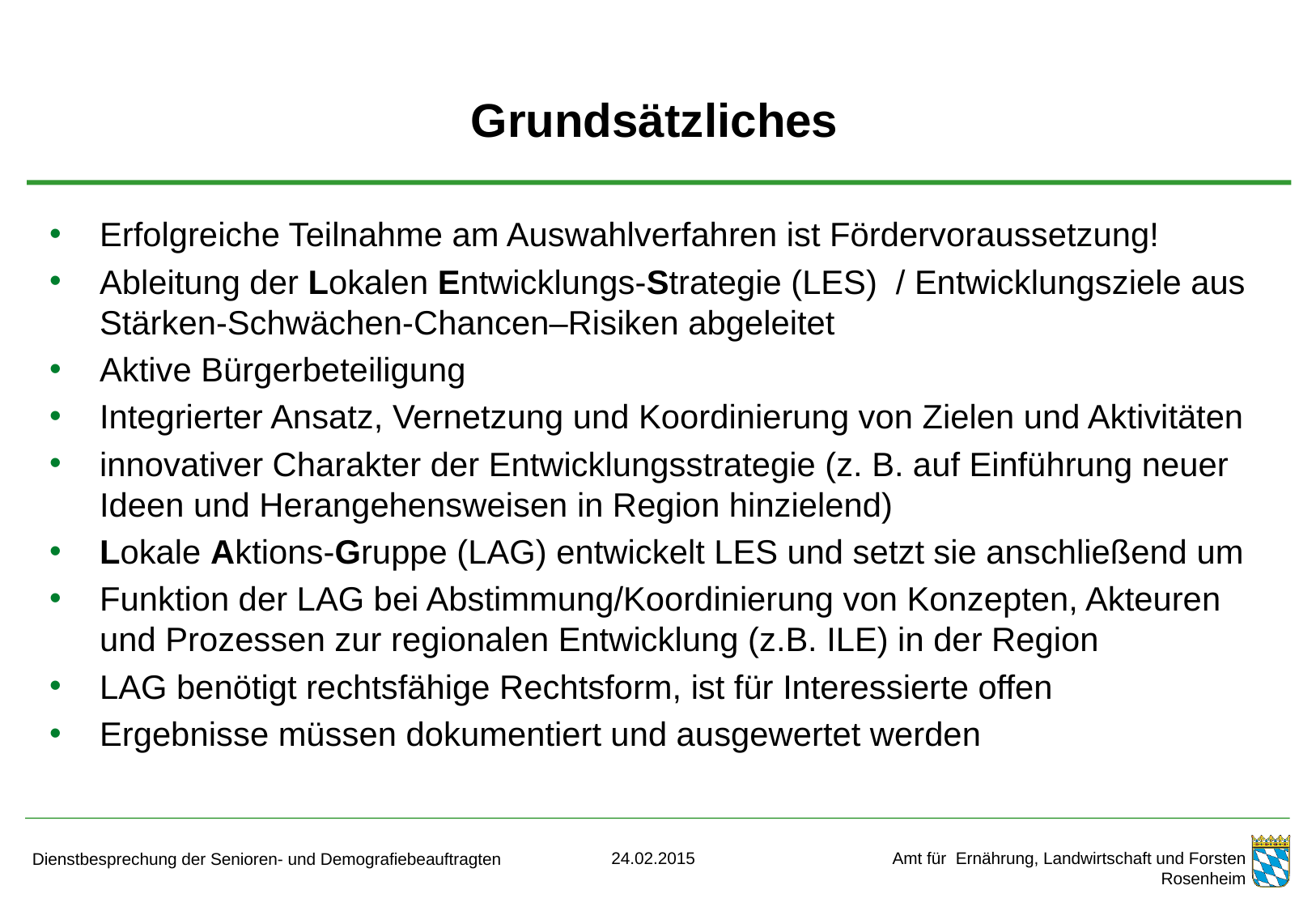

# Grundsätzliches
Erfolgreiche Teilnahme am Auswahlverfahren ist Fördervoraussetzung!
Ableitung der Lokalen Entwicklungs-Strategie (LES)  / Entwicklungsziele aus Stärken-Schwächen-Chancen–Risiken abgeleitet
Aktive Bürgerbeteiligung
Integrierter Ansatz, Vernetzung und Koordinierung von Zielen und Aktivitäten
innovativer Charakter der Entwicklungsstrategie (z. B. auf Einführung neuer Ideen und Herangehensweisen in Region hinzielend)
Lokale Aktions-Gruppe (LAG) entwickelt LES und setzt sie anschließend um
Funktion der LAG bei Abstimmung/Koordinierung von Konzepten, Akteuren und Prozessen zur regionalen Entwicklung (z.B. ILE) in der Region
LAG benötigt rechtsfähige Rechtsform, ist für Interessierte offen
Ergebnisse müssen dokumentiert und ausgewertet werden

24.02.2015
Dienstbesprechung der Senioren- und Demografiebeauftragten